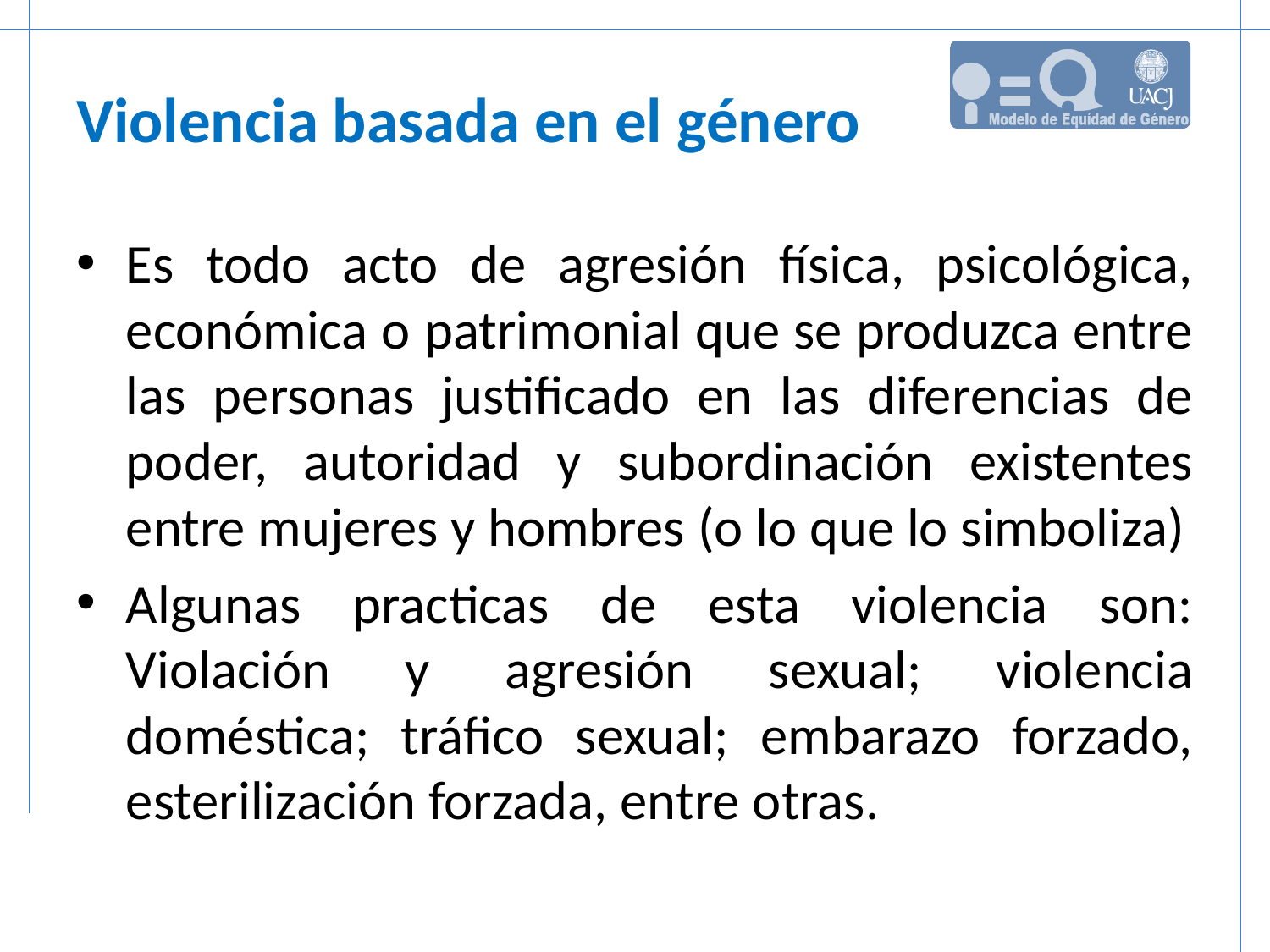

# Violencia basada en el género
Es todo acto de agresión física, psicológica, económica o patrimonial que se produzca entre las personas justificado en las diferencias de poder, autoridad y subordinación existentes entre mujeres y hombres (o lo que lo simboliza)
Algunas practicas de esta violencia son: Violación y agresión sexual; violencia doméstica; tráfico sexual; embarazo forzado, esterilización forzada, entre otras.